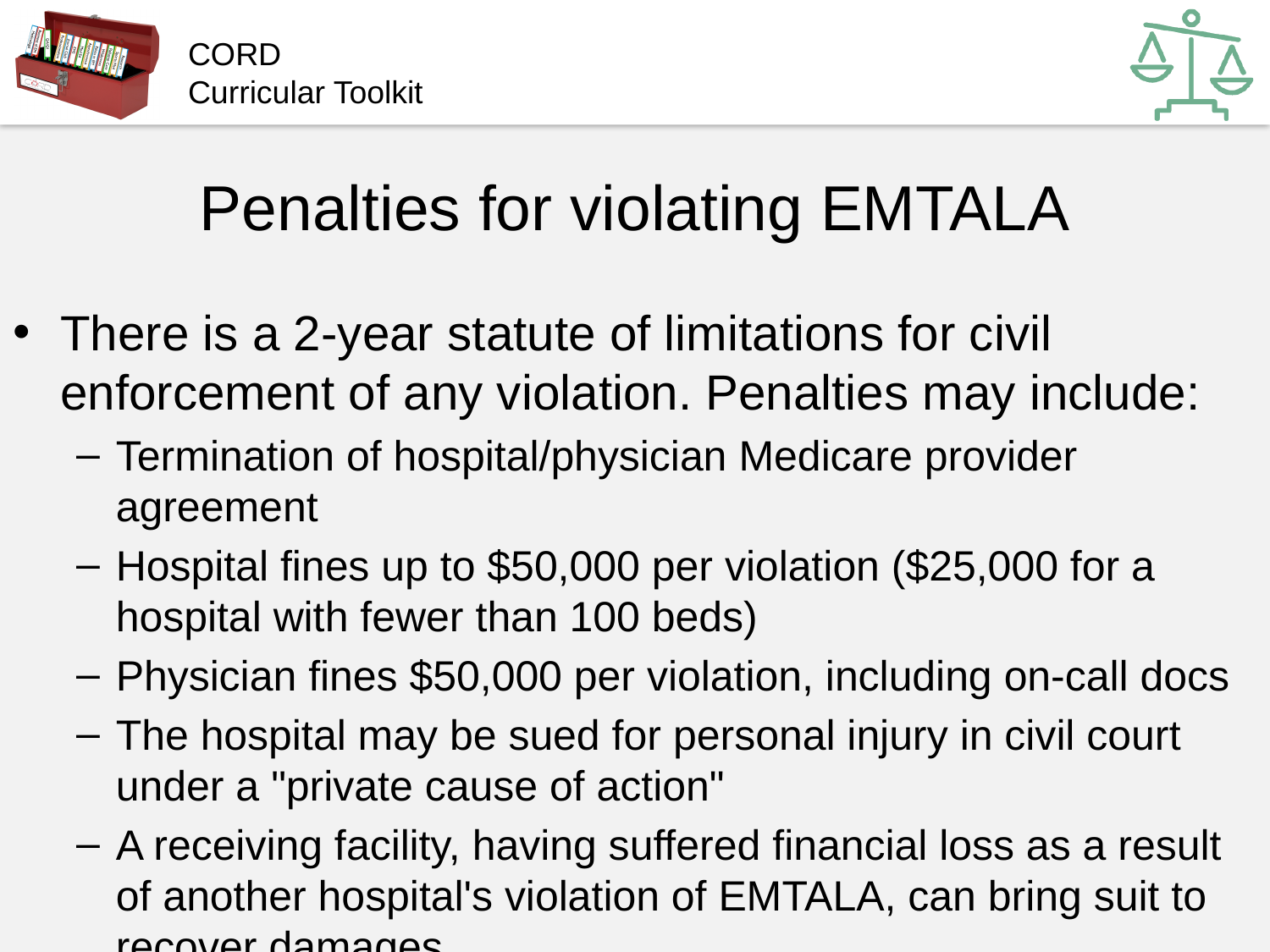

# Penalties for violating EMTALA
There is a 2-year statute of limitations for civil enforcement of any violation. Penalties may include:
Termination of hospital/physician Medicare provider agreement
Hospital fines up to $50,000 per violation ($25,000 for a hospital with fewer than 100 beds)
Physician fines $50,000 per violation, including on-call docs
The hospital may be sued for personal injury in civil court under a "private cause of action"
A receiving facility, having suffered financial loss as a result of another hospital's violation of EMTALA, can bring suit to recover damages